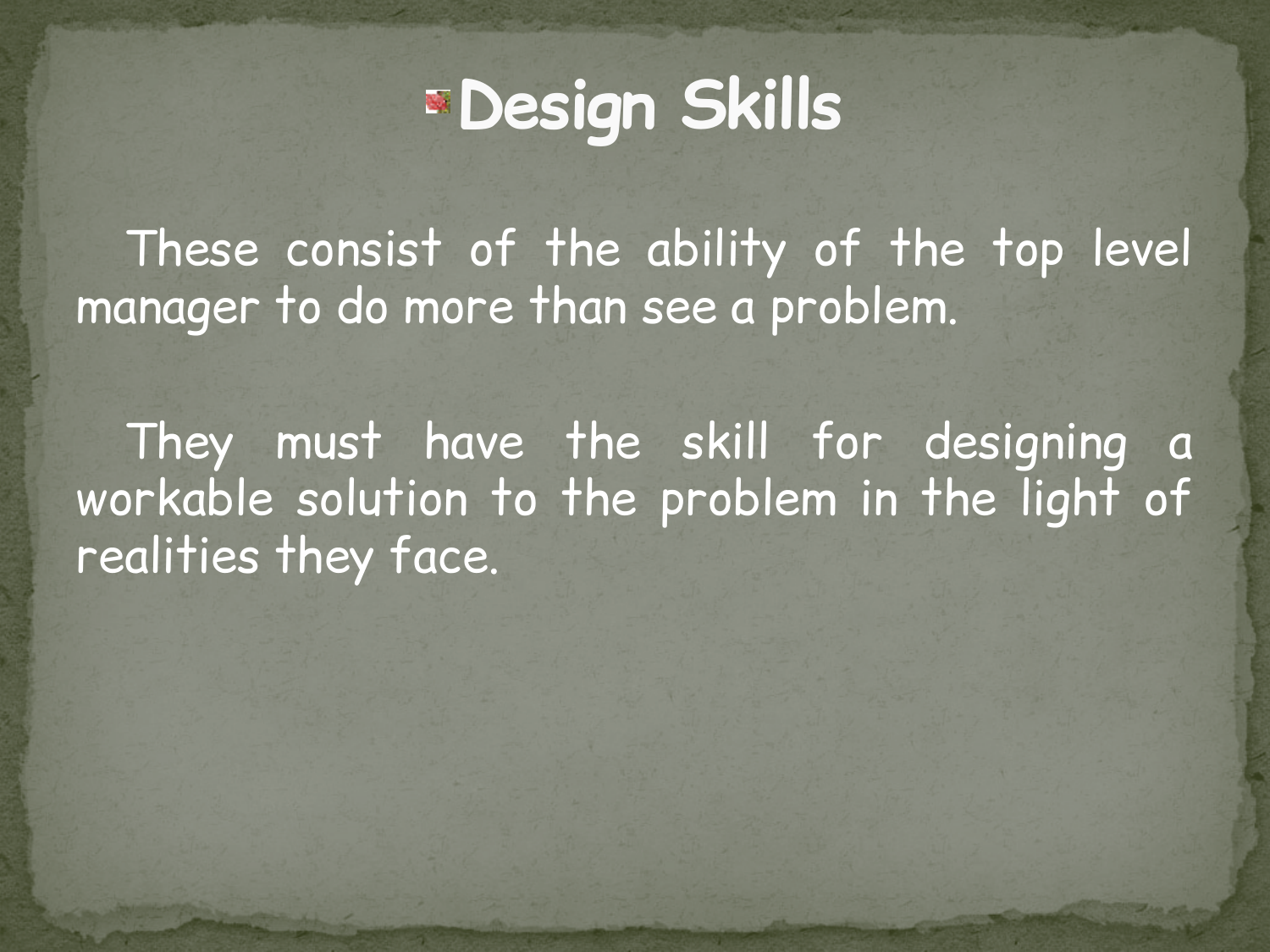

# Design Skills
These consist of the ability of the top level manager to do more than see a problem.

They must have the skill for designing a workable solution to the problem in the light of realities they face.